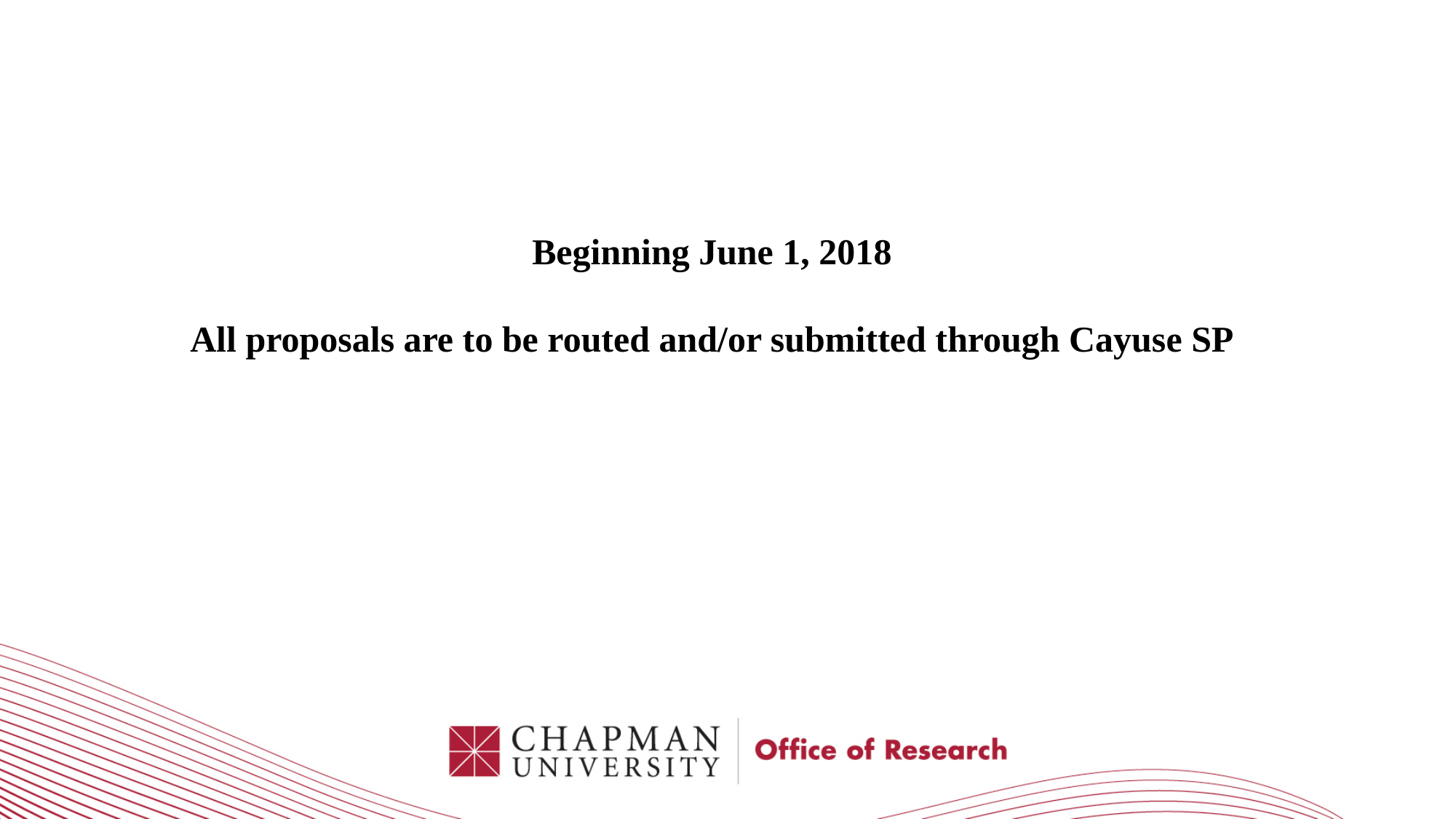

Beginning June 1, 2018

All proposals are to be routed and/or submitted through Cayuse SP